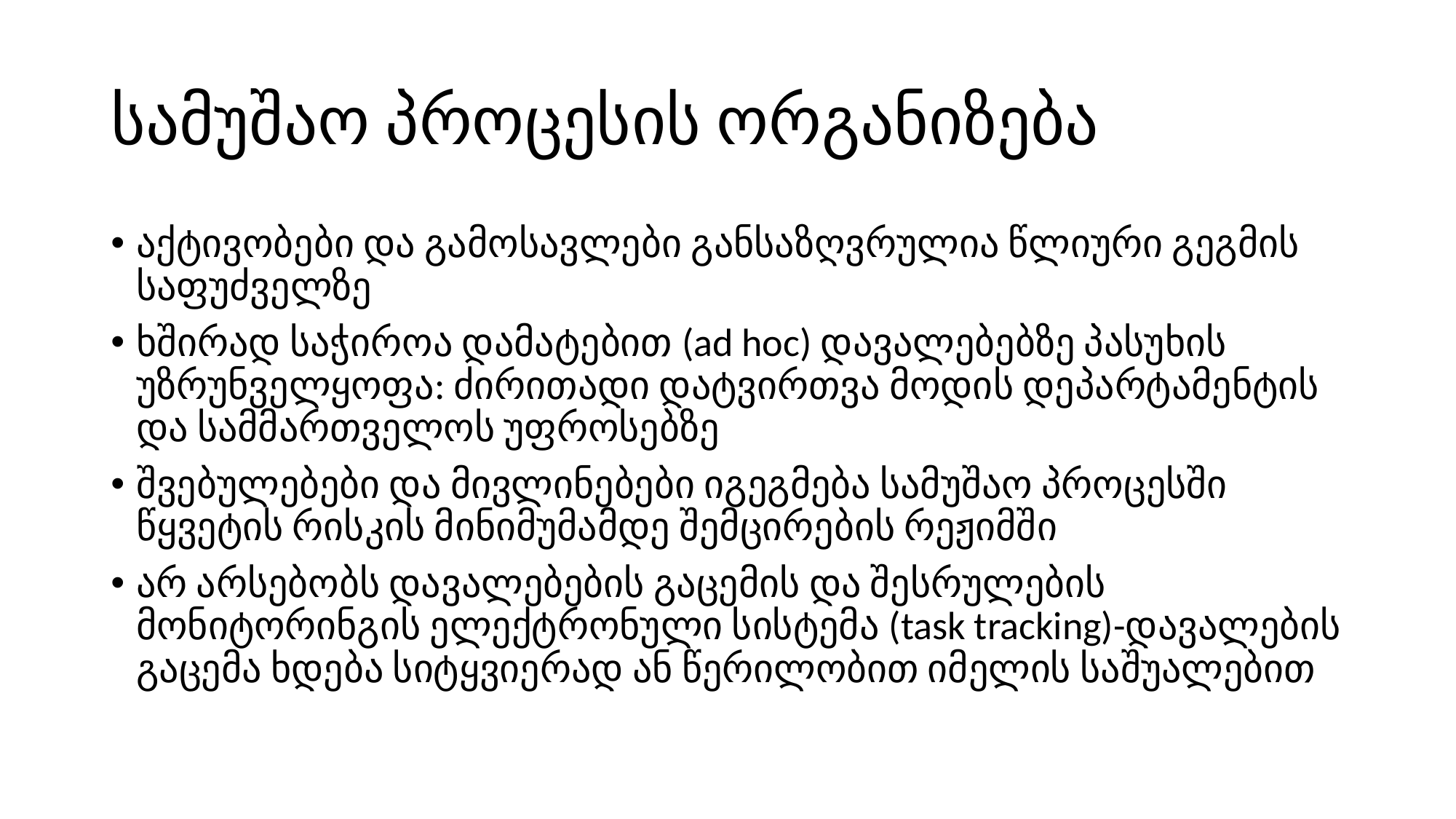

# სამუშაო პროცესის ორგანიზება
აქტივობები და გამოსავლები განსაზღვრულია წლიური გეგმის საფუძველზე
ხშირად საჭიროა დამატებით (ad hoc) დავალებებზე პასუხის უზრუნველყოფა: ძირითადი დატვირთვა მოდის დეპარტამენტის და სამმართველოს უფროსებზე
შვებულებები და მივლინებები იგეგმება სამუშაო პროცესში წყვეტის რისკის მინიმუმამდე შემცირების რეჟიმში
არ არსებობს დავალებების გაცემის და შესრულების მონიტორინგის ელექტრონული სისტემა (task tracking)-დავალების გაცემა ხდება სიტყვიერად ან წერილობით იმელის საშუალებით